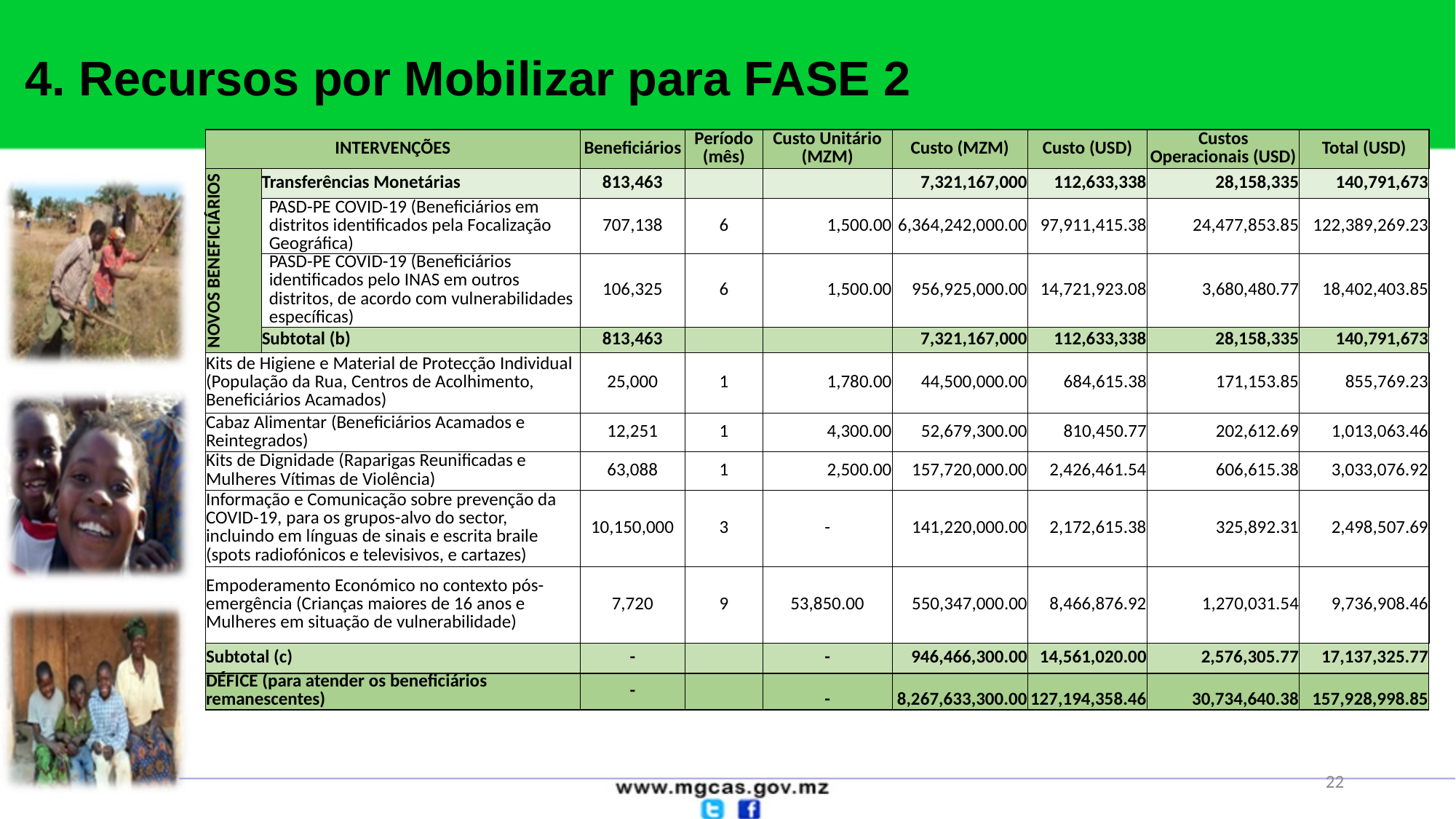

4. Recursos por Mobilizar para FASE 2
| INTERVENÇÕES |  | Beneficiários | Período (mês) | Custo Unitário (MZM) | Custo (MZM) | Custo (USD) | Custos Operacionais (USD) | Total (USD) |
| --- | --- | --- | --- | --- | --- | --- | --- | --- |
| NOVOS BENEFICIÁRIOS | Transferências Monetárias | 813,463 |  |  | 7,321,167,000 | 112,633,338 | 28,158,335 | 140,791,673 |
|  | PASD-PE COVID-19 (Beneficiários em distritos identificados pela Focalização Geográfica) | 707,138 | 6 | 1,500.00 | 6,364,242,000.00 | 97,911,415.38 | 24,477,853.85 | 122,389,269.23 |
|  | PASD-PE COVID-19 (Beneficiários identificados pelo INAS em outros distritos, de acordo com vulnerabilidades específicas) | 106,325 | 6 | 1,500.00 | 956,925,000.00 | 14,721,923.08 | 3,680,480.77 | 18,402,403.85 |
|  | Subtotal (b) | 813,463 |  |  | 7,321,167,000 | 112,633,338 | 28,158,335 | 140,791,673 |
| Kits de Higiene e Material de Protecção Individual (População da Rua, Centros de Acolhimento, Beneficiários Acamados) |  | 25,000 | 1 | 1,780.00 | 44,500,000.00 | 684,615.38 | 171,153.85 | 855,769.23 |
| Cabaz Alimentar (Beneficiários Acamados e Reintegrados) |  | 12,251 | 1 | 4,300.00 | 52,679,300.00 | 810,450.77 | 202,612.69 | 1,013,063.46 |
| Kits de Dignidade (Raparigas Reunificadas e Mulheres Vítimas de Violência) |  | 63,088 | 1 | 2,500.00 | 157,720,000.00 | 2,426,461.54 | 606,615.38 | 3,033,076.92 |
| Informação e Comunicação sobre prevenção da COVID-19, para os grupos-alvo do sector, incluindo em línguas de sinais e escrita braile (spots radiofónicos e televisivos, e cartazes) |  | 10,150,000 | 3 | - | 141,220,000.00 | 2,172,615.38 | 325,892.31 | 2,498,507.69 |
| Empoderamento Económico no contexto pós-emergência (Crianças maiores de 16 anos e Mulheres em situação de vulnerabilidade) |  | 7,720 | 9 | 53,850.00 | 550,347,000.00 | 8,466,876.92 | 1,270,031.54 | 9,736,908.46 |
| Subtotal (c) |  | - |  | - | 946,466,300.00 | 14,561,020.00 | 2,576,305.77 | 17,137,325.77 |
| DÉFICE (para atender os beneficiários remanescentes) |  | - |  | - | 8,267,633,300.00 | 127,194,358.46 | 30,734,640.38 | 157,928,998.85 |
22